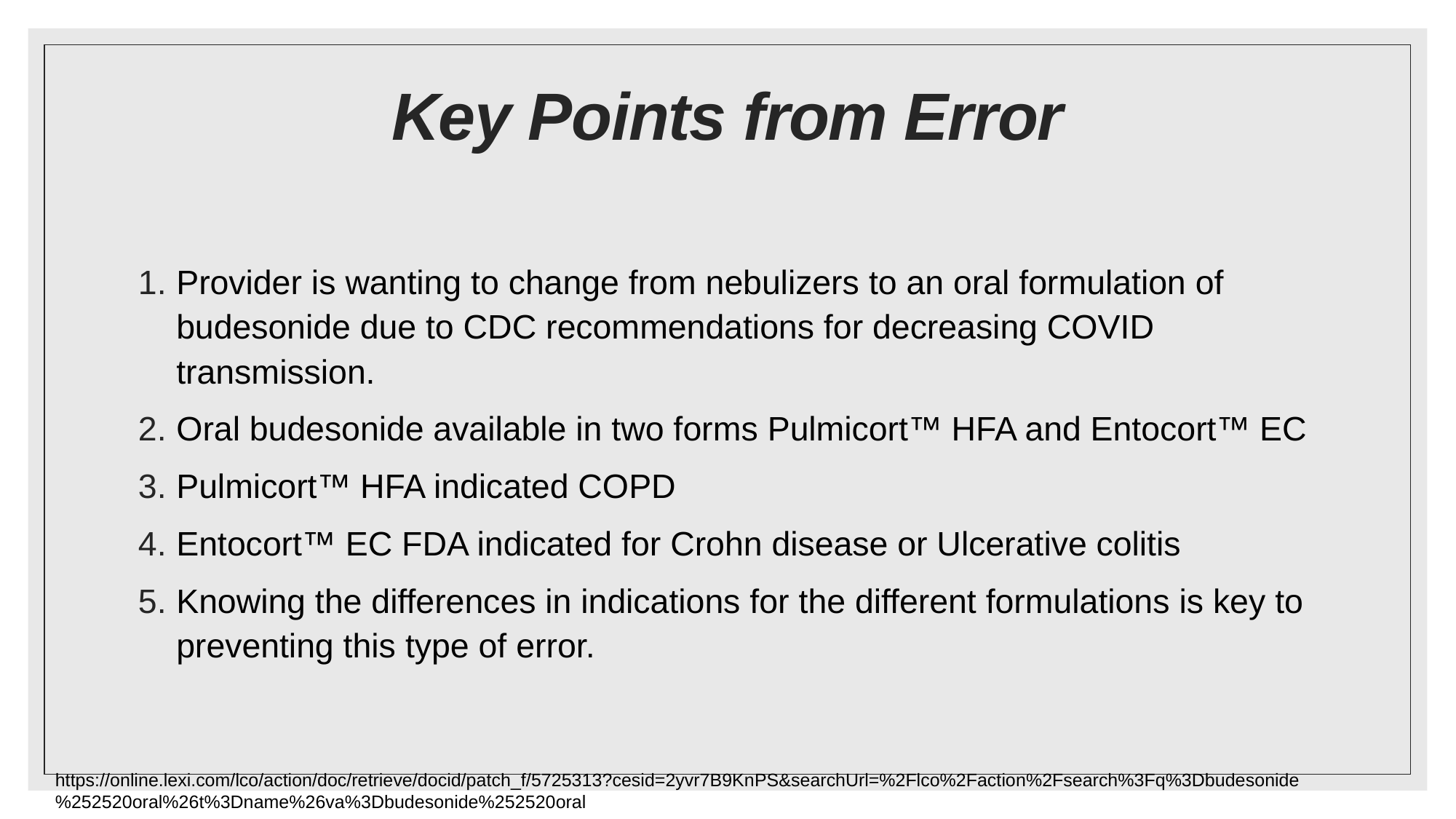

# Key Points from Error
Provider is wanting to change from nebulizers to an oral formulation of budesonide due to CDC recommendations for decreasing COVID transmission.
Oral budesonide available in two forms Pulmicort™️ HFA and Entocort™️ EC
Pulmicort™️ HFA indicated COPD
Entocort™️ EC FDA indicated for Crohn disease or Ulcerative colitis
Knowing the differences in indications for the different formulations is key to preventing this type of error.
https://online.lexi.com/lco/action/doc/retrieve/docid/patch_f/5725313?cesid=2yvr7B9KnPS&searchUrl=%2Flco%2Faction%2Fsearch%3Fq%3Dbudesonide%252520oral%26t%3Dname%26va%3Dbudesonide%252520oral